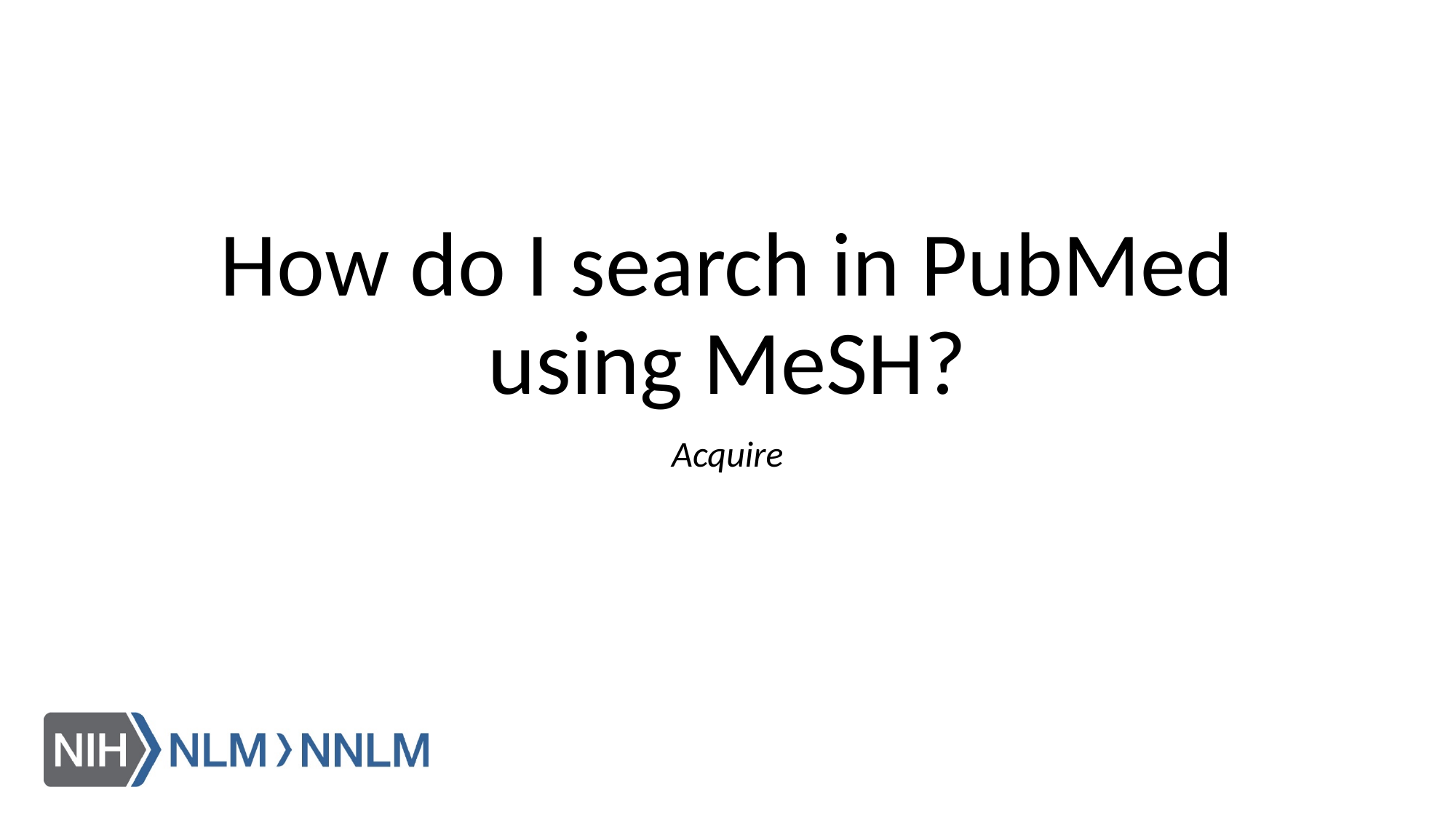

# How do I search in PubMed using MeSH?
Acquire